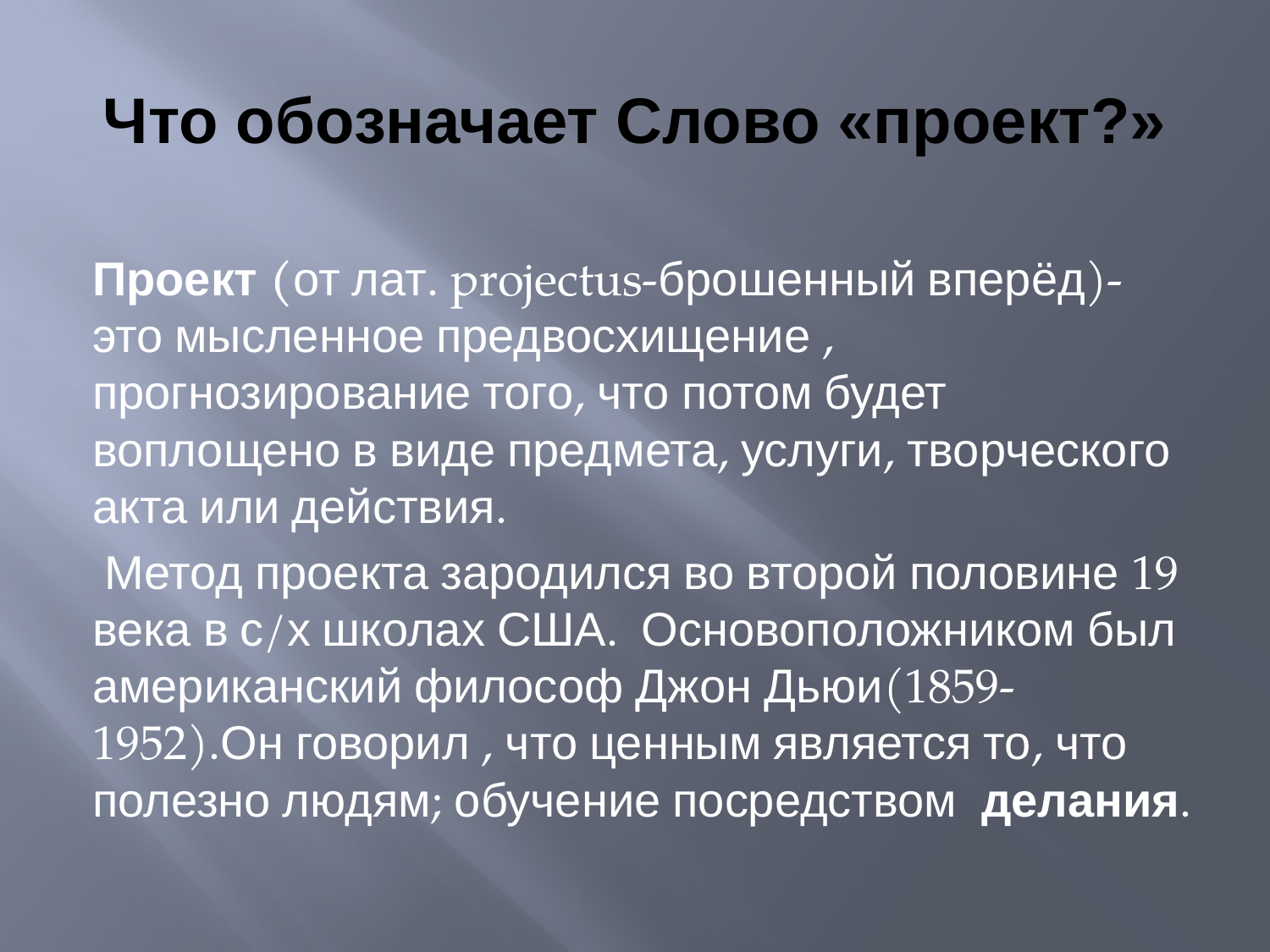

# Что обозначает Слово «проект?»

Проект (от лат. projectus-брошенный вперёд)- это мысленное предвосхищение , прогнозирование того, что потом будет воплощено в виде предмета, услуги, творческого акта или действия.
 Метод проекта зародился во второй половине 19 века в с/х школах США.  Основоположником был американский философ Джон Дьюи(1859-1952).Он говорил , что ценным является то, что полезно людям; обучение посредством  делания.